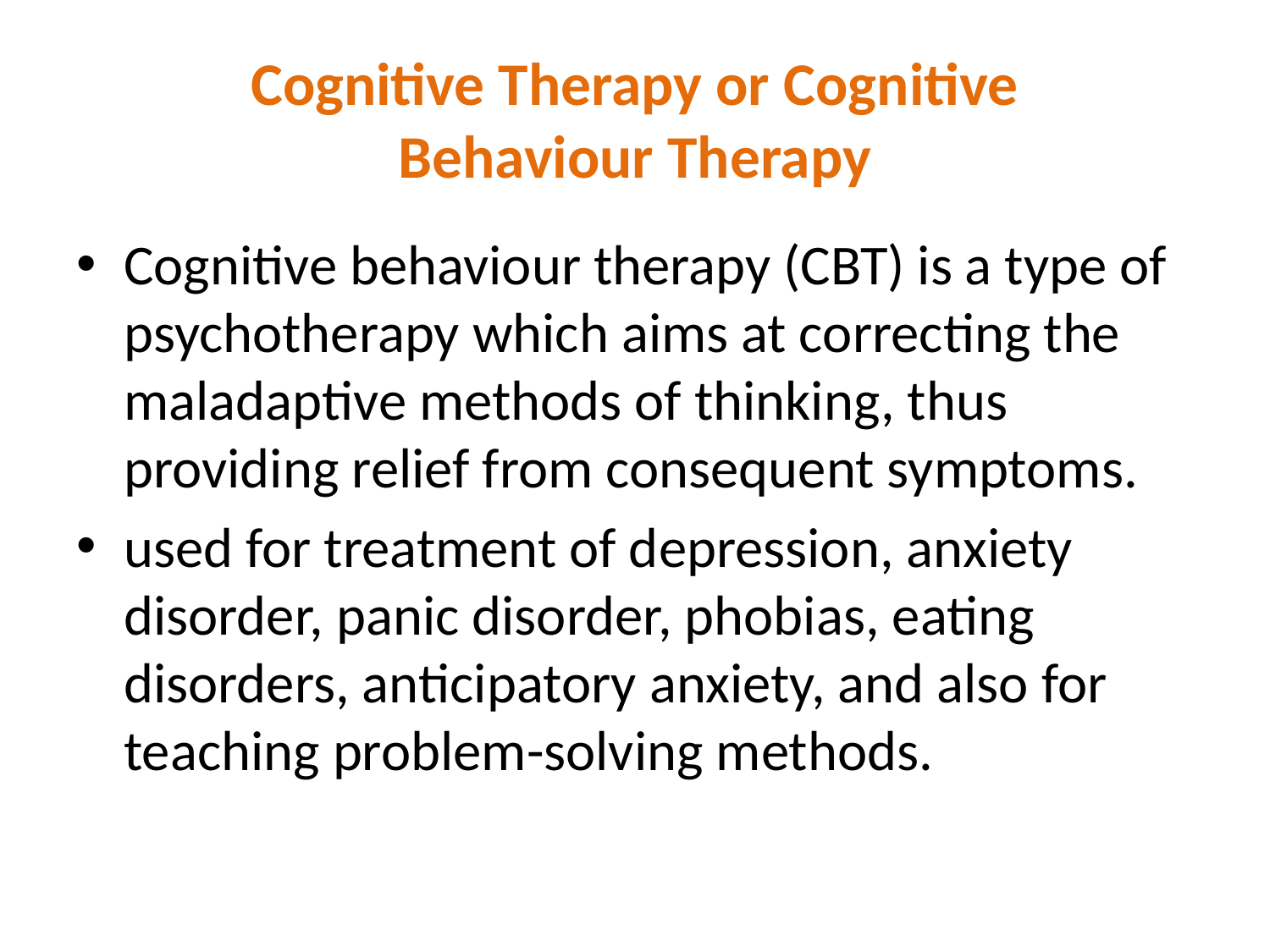

# Cognitive Therapy or Cognitive Behaviour Therapy
Cognitive behaviour therapy (CBT) is a type of psychotherapy which aims at correcting the maladaptive methods of thinking, thus providing relief from consequent symptoms.
used for treatment of depression, anxiety disorder, panic disorder, phobias, eating disorders, anticipatory anxiety, and also for teaching problem-solving methods.